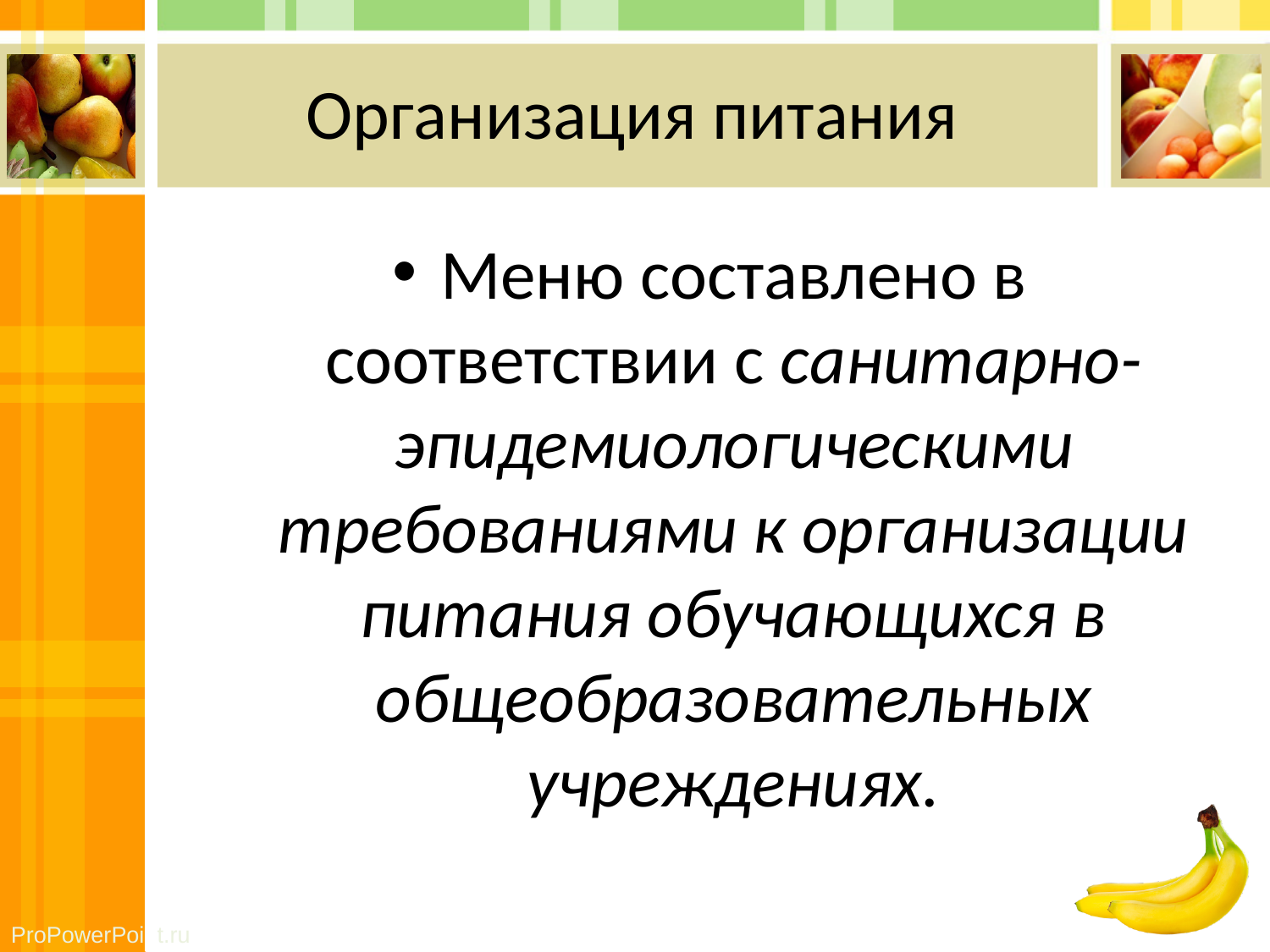

# Организация питания
Меню составлено в соответствии с санитарно-эпидемиологическими требованиями к организации питания обучающихся в общеобразовательных учреждениях.